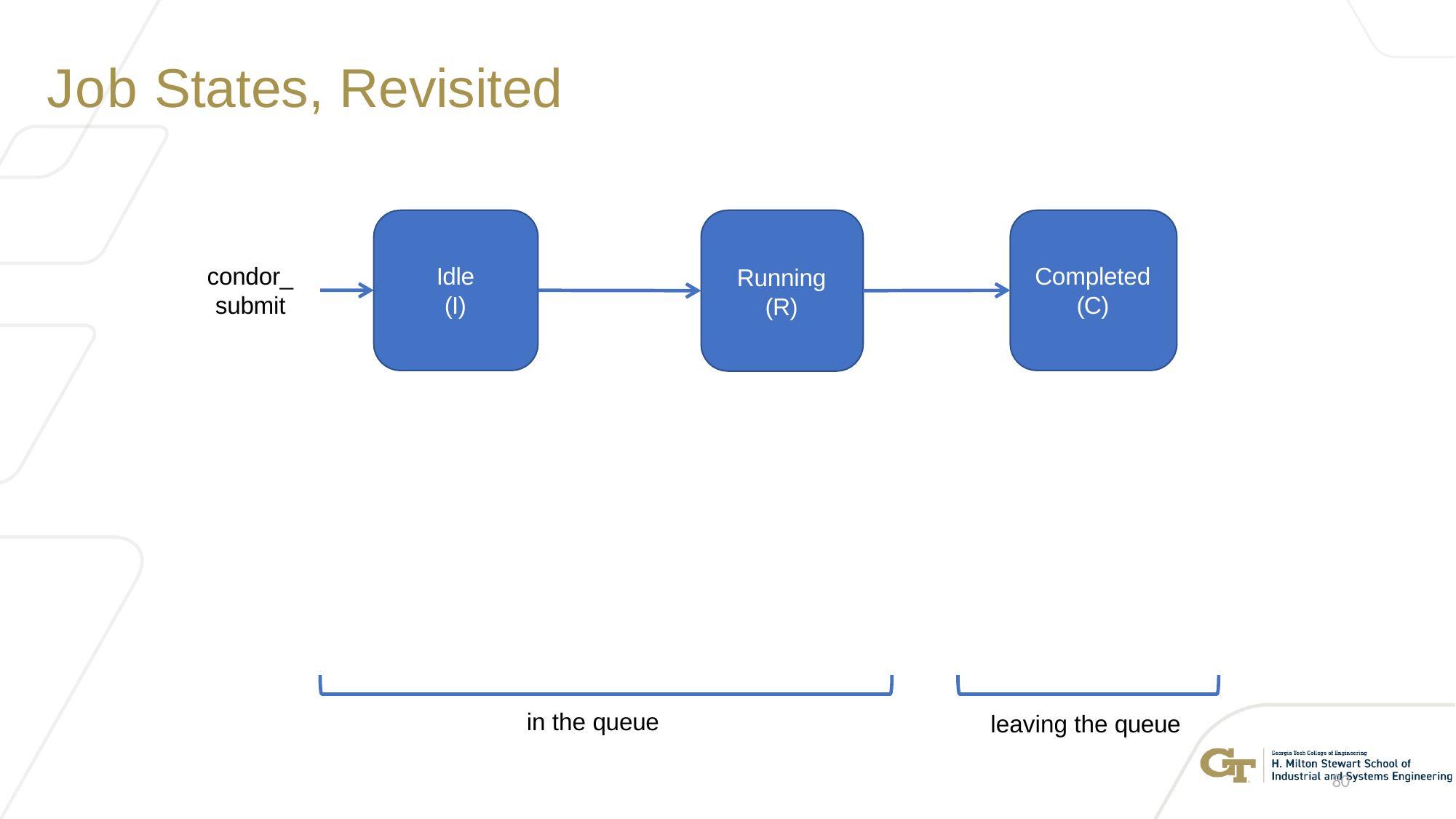

# Job States, Revisited

condor_ submit
Idle (I)
Completed (C)
Running (R)

in the queue
leaving the queue
80